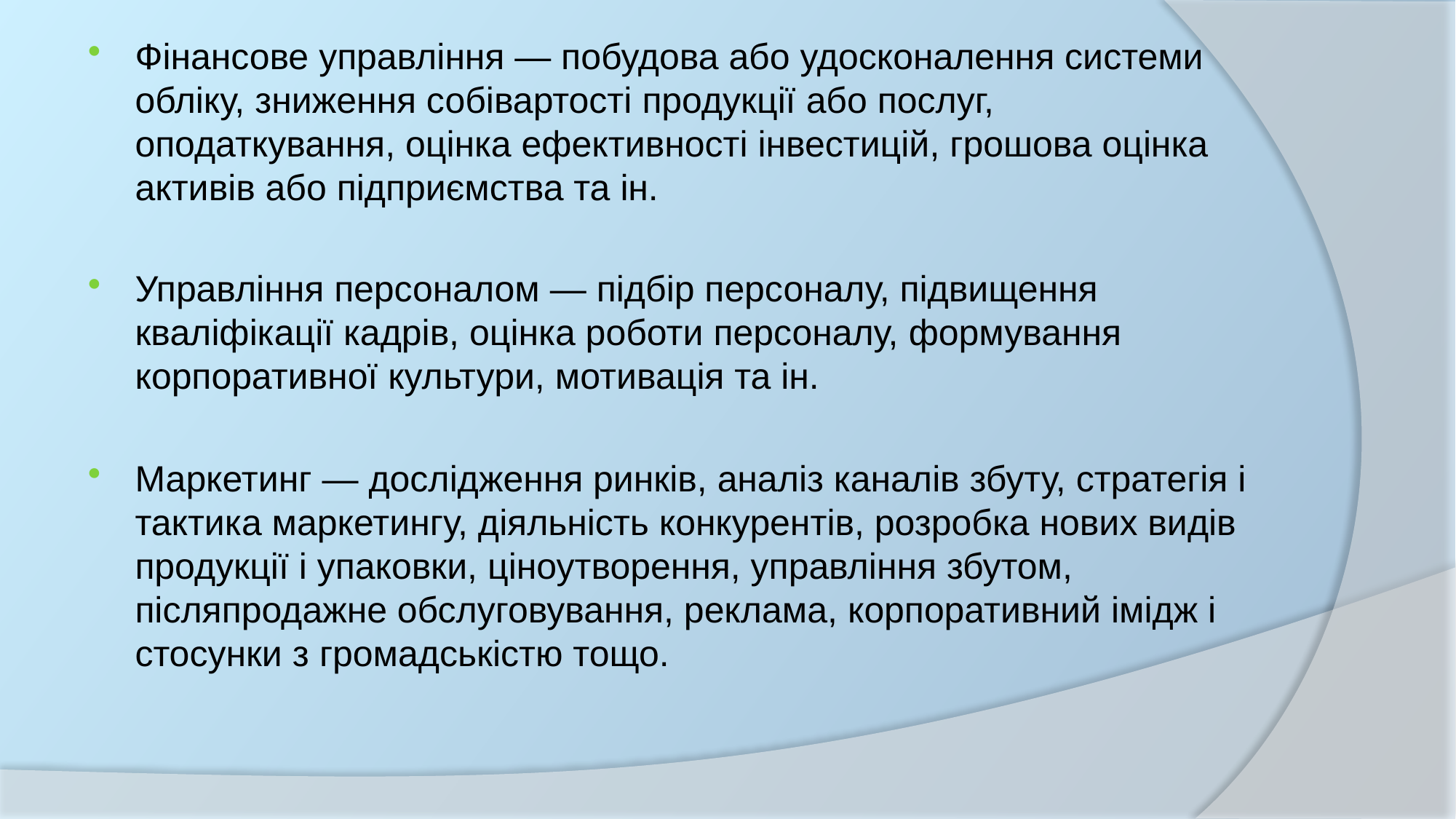

Фінансове управління — побудова або удосконалення системи обліку, зниження собівартості продукції або послуг, оподаткування, оцінка ефективності інвестицій, грошова оцінка активів або підприємства та ін.

Управління персоналом — підбір персоналу, підвищення кваліфікації кадрів, оцінка роботи персоналу, формування корпоративної культури, мотивація та ін.

Маркетинг — дослідження ринків, аналіз каналів збуту, стратегія і тактика маркетингу, діяльність конкурентів, розробка нових видів продукції і упаковки, ціноутворення, управління збутом, післяпродажне обслуговування, реклама, корпоративний імідж і стосунки з громадськістю тощо.